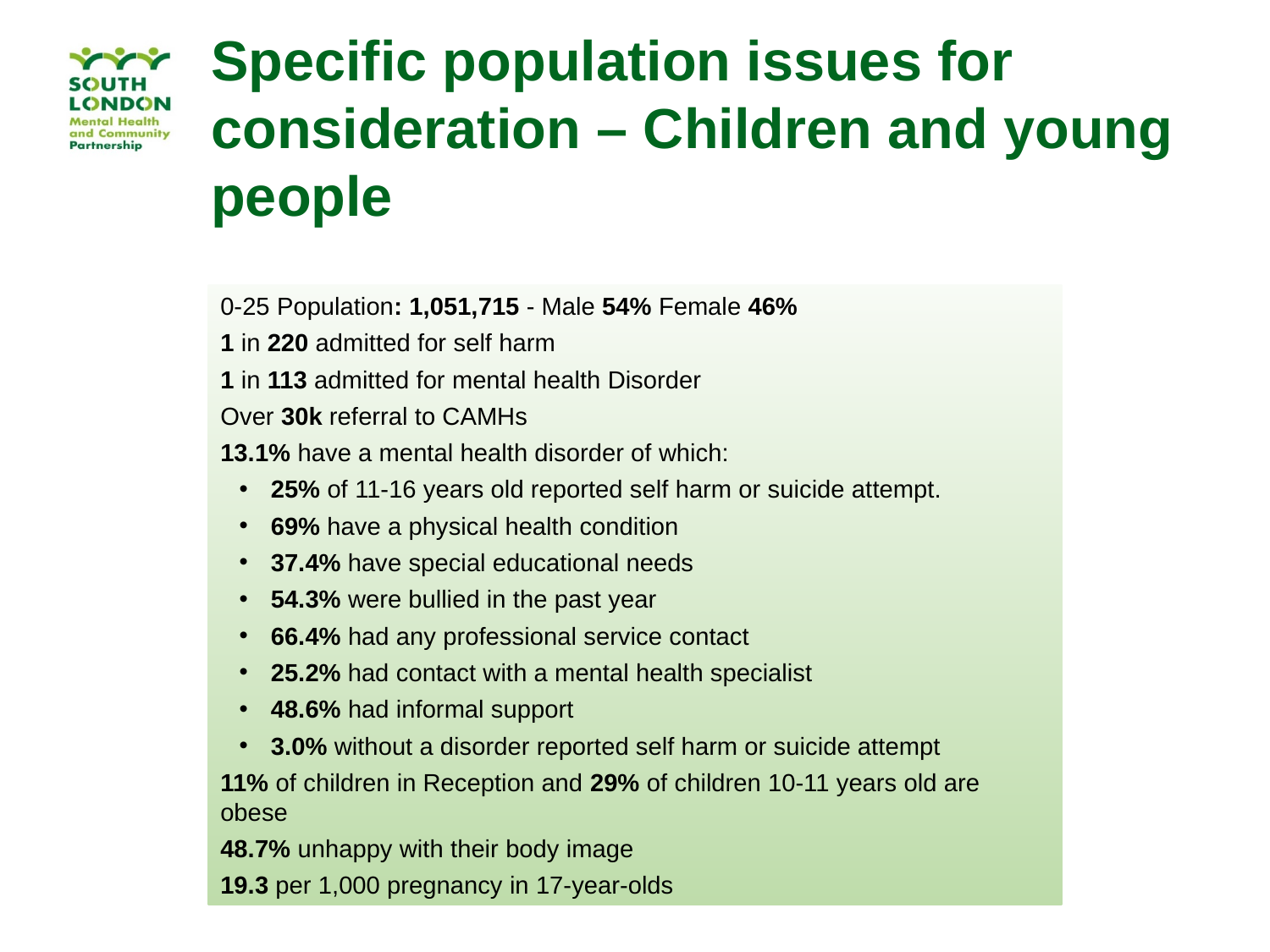

Specific population issues for consideration – Children and young people
0-25 Population: 1,051,715 - Male 54% Female 46%
1 in 220 admitted for self harm
1 in 113 admitted for mental health Disorder
Over 30k referral to CAMHs
13.1% have a mental health disorder of which:
25% of 11-16 years old reported self harm or suicide attempt.
69% have a physical health condition
37.4% have special educational needs
54.3% were bullied in the past year
66.4% had any professional service contact
25.2% had contact with a mental health specialist
48.6% had informal support
3.0% without a disorder reported self harm or suicide attempt
11% of children in Reception and 29% of children 10-11 years old are obese
48.7% unhappy with their body image
19.3 per 1,000 pregnancy in 17-year-olds